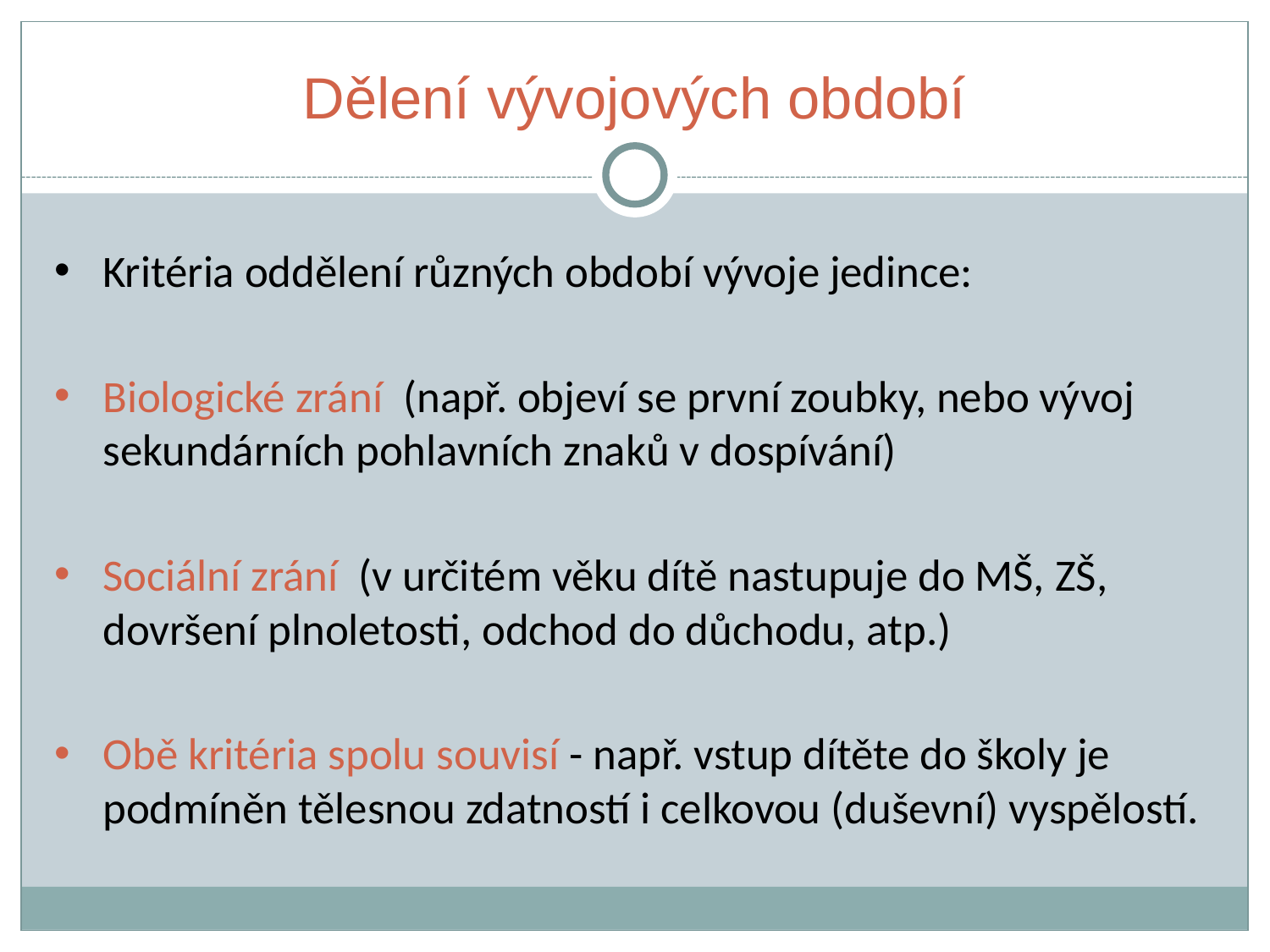

# Dělení vývojových období
Kritéria oddělení různých období vývoje jedince:

Biologické zrání  (např. objeví se první zoubky, nebo vývoj sekundárních pohlavních znaků v dospívání)

Sociální zrání  (v určitém věku dítě nastupuje do MŠ, ZŠ, dovršení plnoletosti, odchod do důchodu, atp.)

Obě kritéria spolu souvisí - např. vstup dítěte do školy je podmíněn tělesnou zdatností i celkovou (duševní) vyspělostí.